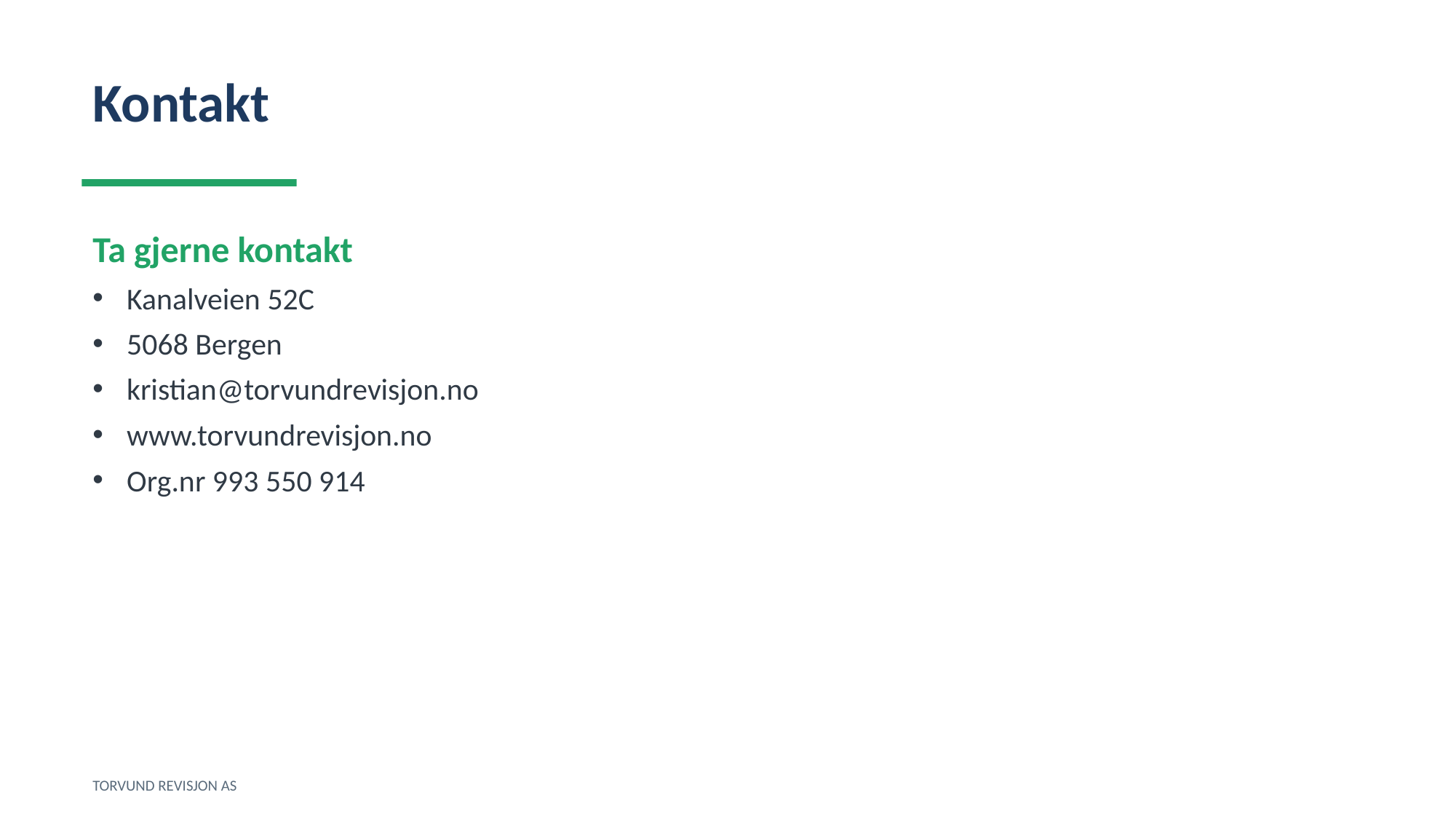

Kontakt

Ta gjerne kontakt
Kanalveien 52C
5068 Bergen
kristian@torvundrevisjon.no
www.torvundrevisjon.no
Org.nr 993 550 914
TORVUND REVISJON AS